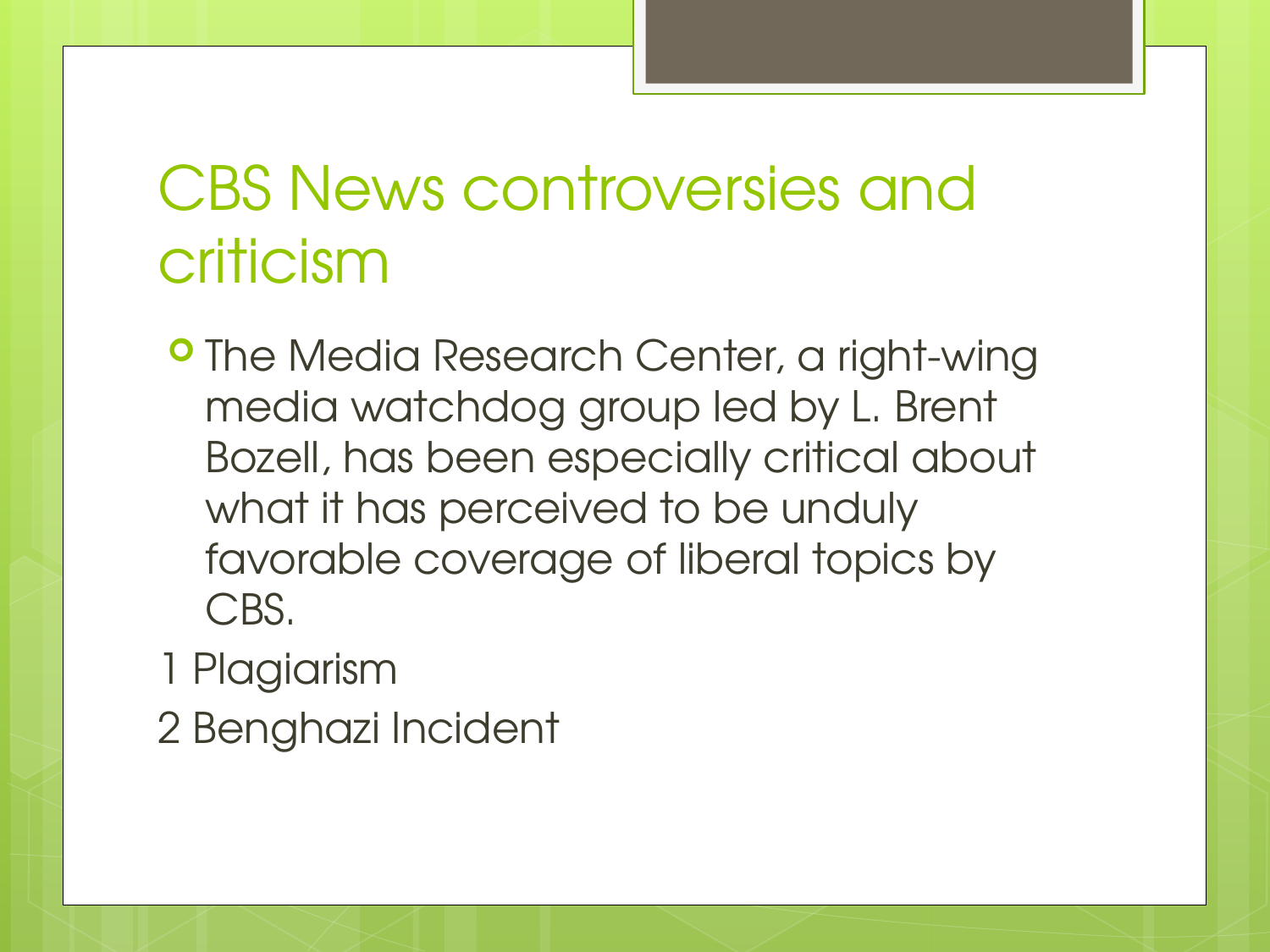

# CBS News controversies and criticism
The Media Research Center, a right-wing media watchdog group led by L. Brent Bozell, has been especially critical about what it has perceived to be unduly favorable coverage of liberal topics by CBS.
1 Plagiarism
2 Benghazi Incident